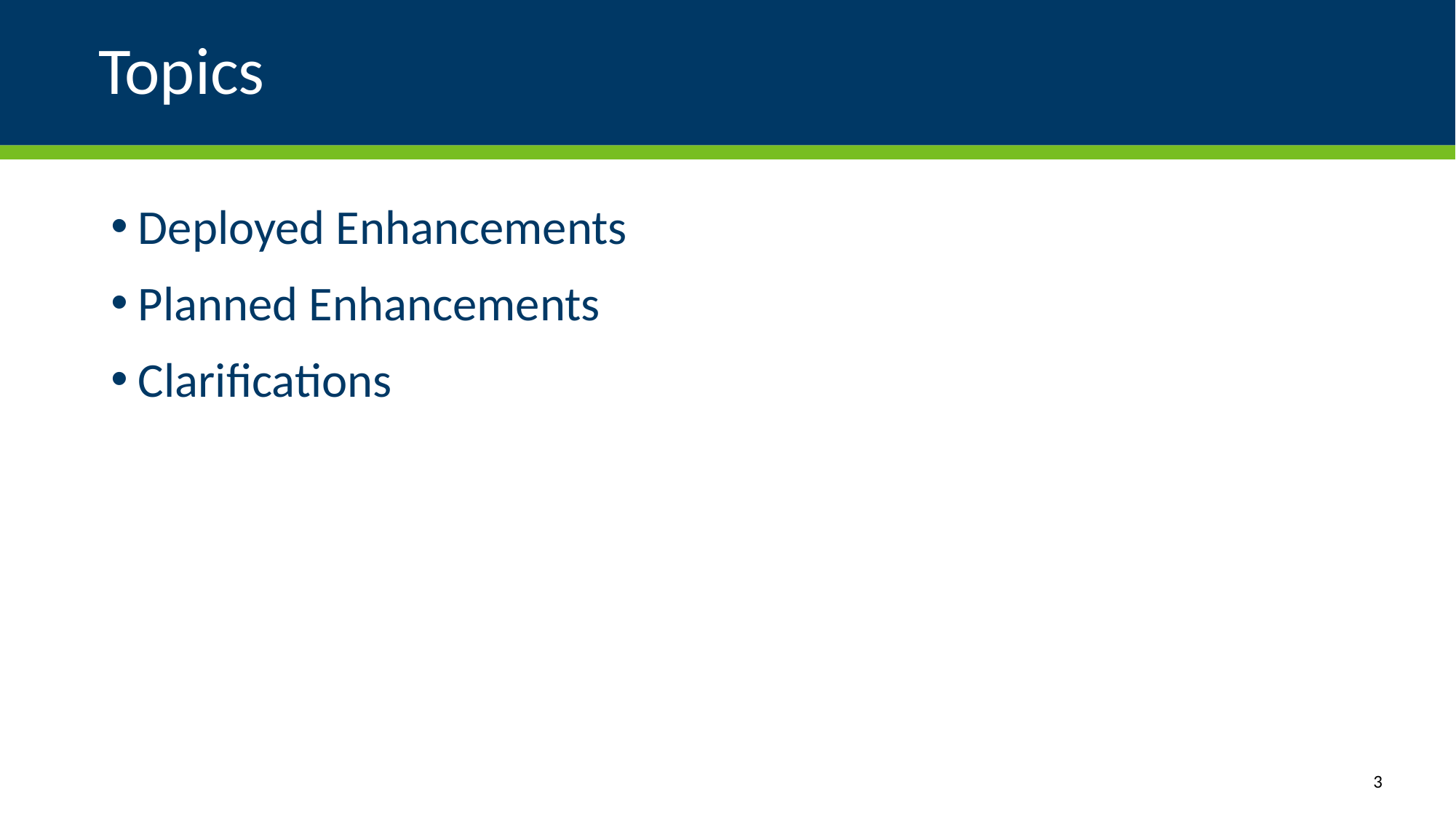

# Topics
Deployed Enhancements
Planned Enhancements
Clarifications
3